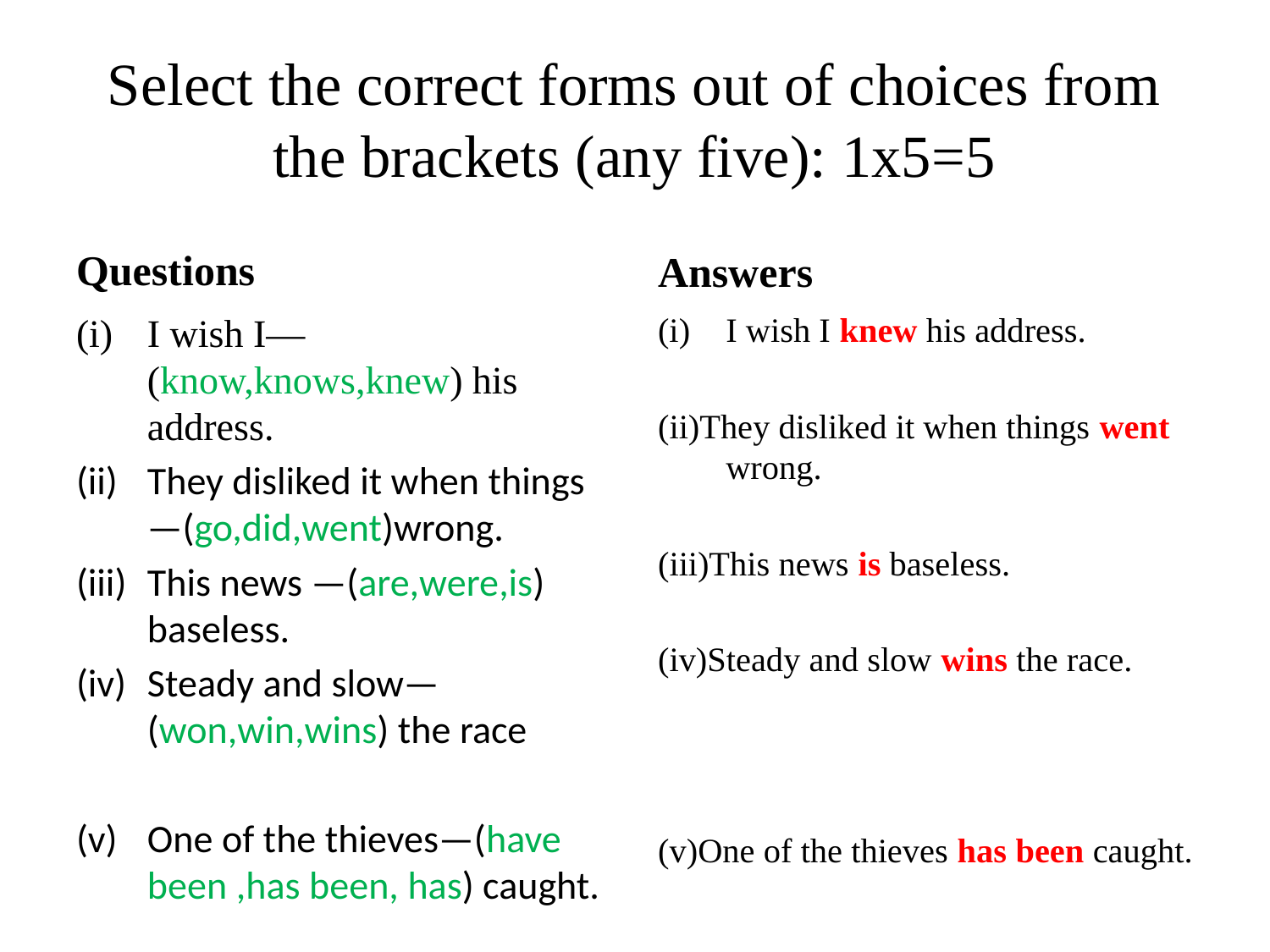

# Select the correct forms out of choices from the brackets (any five): 1x5=5
Questions
Answers
I wish I— (know,knows,knew) his address.
They disliked it when things—(go,did,went)wrong.
This news —(are,were,is) baseless.
Steady and slow—(won,win,wins) the race

One of the thieves—(have been ,has been, has) caught.
I wish I knew his address.

(ii)They disliked it when things went wrong.

(iii)This news is baseless.

(iv)Steady and slow wins the race.

(v)One of the thieves has been caught.